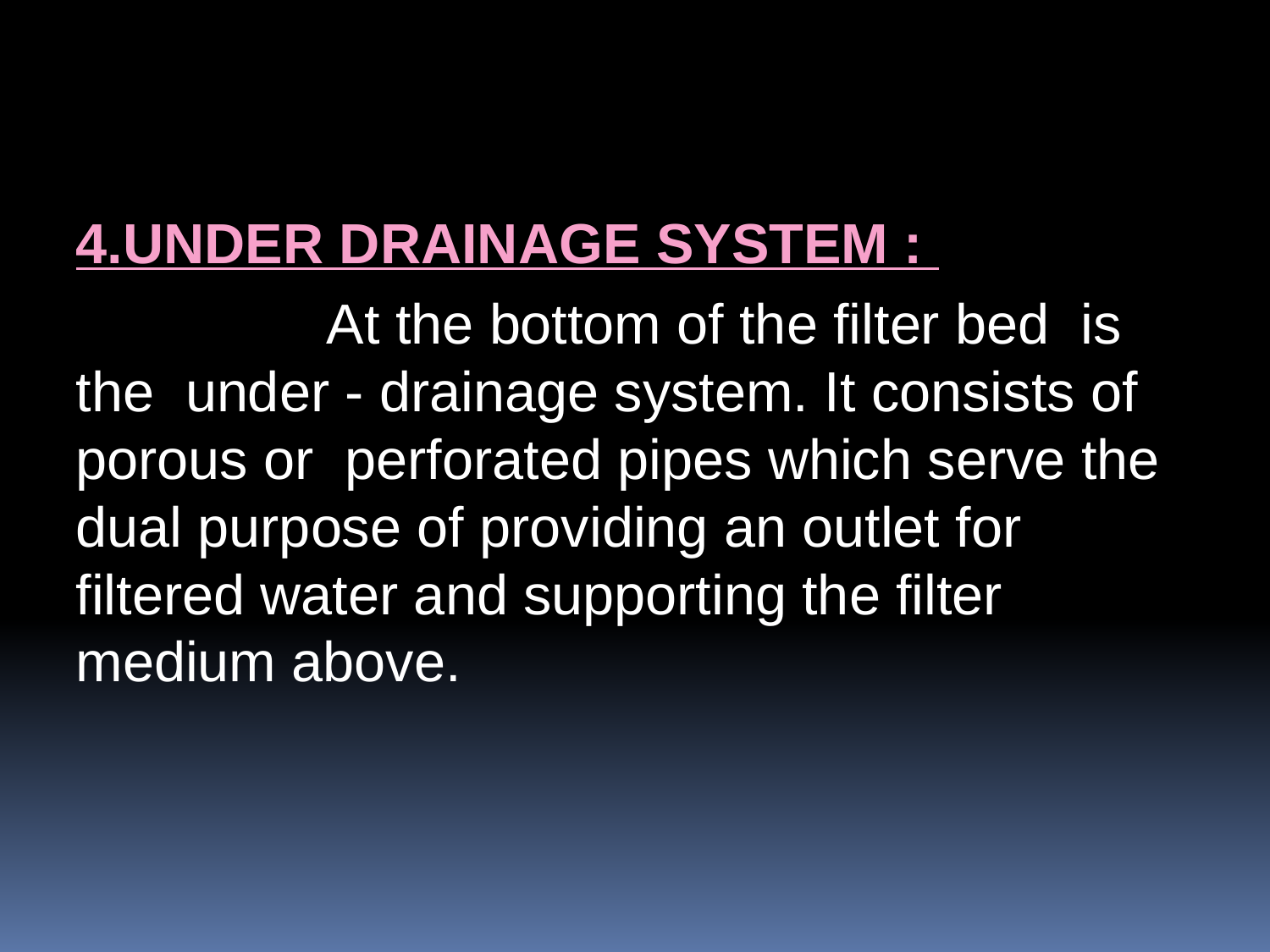

# 4.UNDER DRAINAGE SYSTEM :
                At the bottom of the filter bed  is the  under - drainage system. It consists of porous or  perforated pipes which serve the dual purpose of providing an outlet for filtered water and supporting the filter medium above.